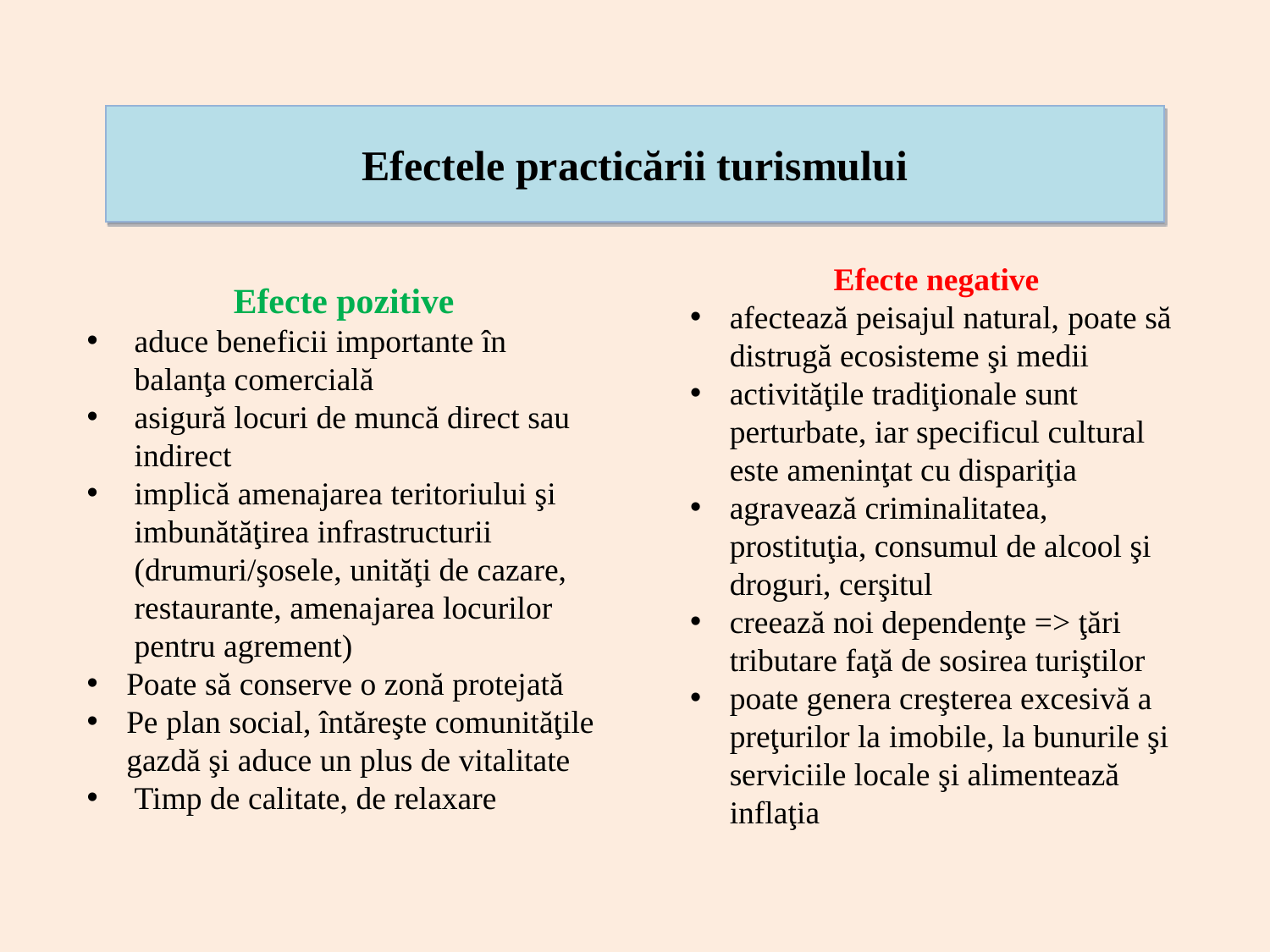

Efectele practicării turismului
Efecte negative
afectează peisajul natural, poate să distrugă ecosisteme şi medii
activităţile tradiţionale sunt perturbate, iar specificul cultural este ameninţat cu dispariţia
agravează criminalitatea, prostituţia, consumul de alcool şi droguri, cerşitul
creează noi dependenţe => ţări tributare faţă de sosirea turiştilor
poate genera creşterea excesivă a preţurilor la imobile, la bunurile şi serviciile locale şi alimentează inflaţia
Efecte pozitive
aduce beneficii importante în balanţa comercială
asigură locuri de muncă direct sau indirect
implică amenajarea teritoriului şi imbunătăţirea infrastructurii (drumuri/şosele, unităţi de cazare, restaurante, amenajarea locurilor pentru agrement)
Poate să conserve o zonă protejată
Pe plan social, întăreşte comunităţile gazdă şi aduce un plus de vitalitate
Timp de calitate, de relaxare